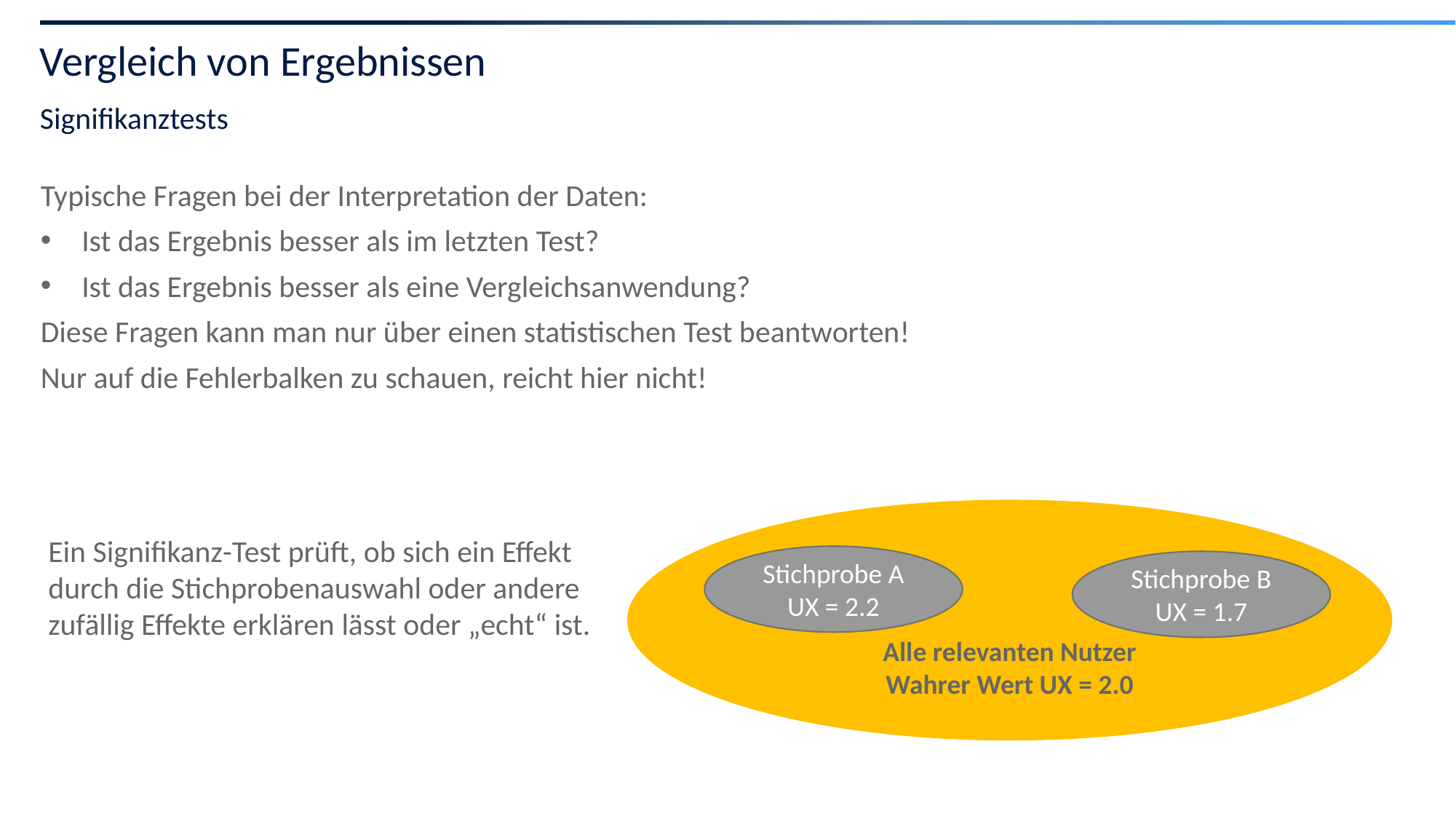

# Vergleich von Ergebnissen
Signifikanztests
Typische Fragen bei der Interpretation der Daten:
Ist das Ergebnis besser als im letzten Test?
Ist das Ergebnis besser als eine Vergleichsanwendung?
Diese Fragen kann man nur über einen statistischen Test beantworten!
Nur auf die Fehlerbalken zu schauen, reicht hier nicht!

Alle relevanten Nutzer
Wahrer Wert UX = 2.0
Ein Signifikanz-Test prüft, ob sich ein Effekt durch die Stichprobenauswahl oder andere zufällig Effekte erklären lässt oder „echt“ ist.
Stichprobe A
UX = 2.2
Stichprobe B
UX = 1.7